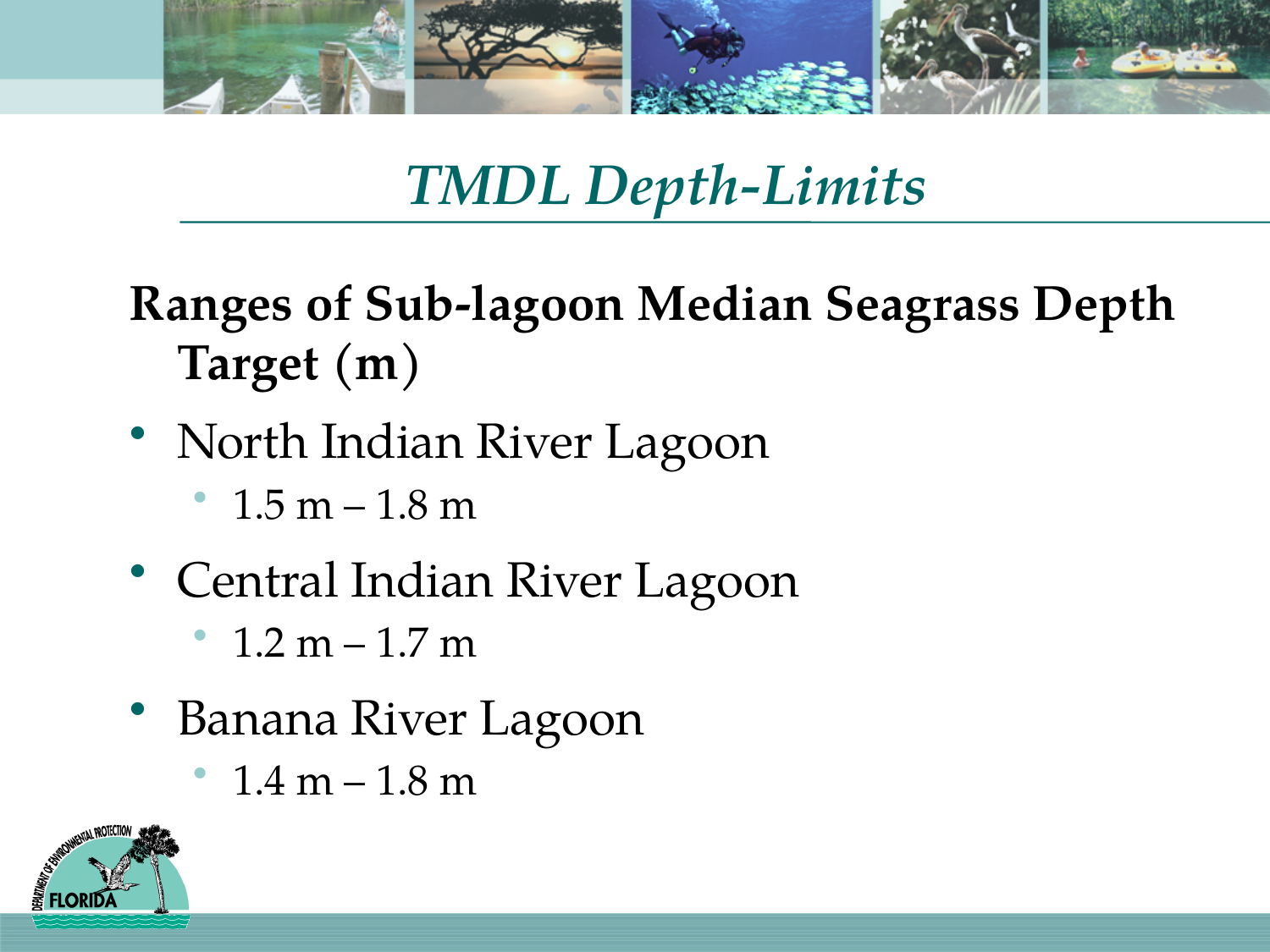

# TMDL Depth-Limits
Ranges of Sub-lagoon Median Seagrass Depth Target (m)
North Indian River Lagoon
1.5 m – 1.8 m
Central Indian River Lagoon
1.2 m – 1.7 m
Banana River Lagoon
1.4 m – 1.8 m